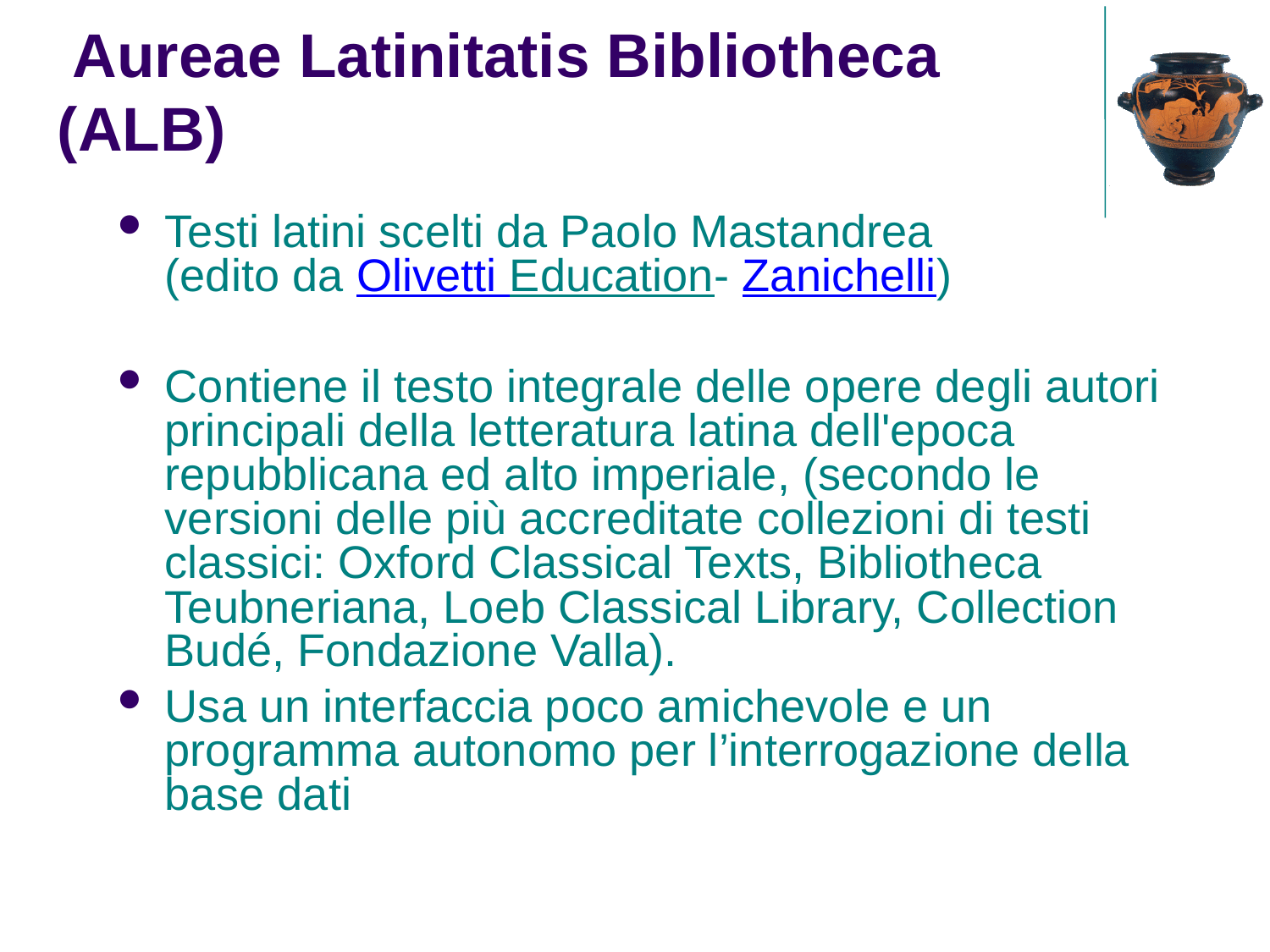

Aureae Latinitatis Bibliotheca (ALB)
Testi latini scelti da Paolo Mastandrea
(edito da Olivetti Education- Zanichelli)

Contiene il testo integrale delle opere degli autori principali della letteratura latina dell'epoca repubblicana ed alto imperiale, (secondo le versioni delle più accreditate collezioni di testi classici: Oxford Classical Texts, Bibliotheca Teubneriana, Loeb Classical Library, Collection Budé, Fondazione Valla).
Usa un interfaccia poco amichevole e un programma autonomo per l’interrogazione della base dati